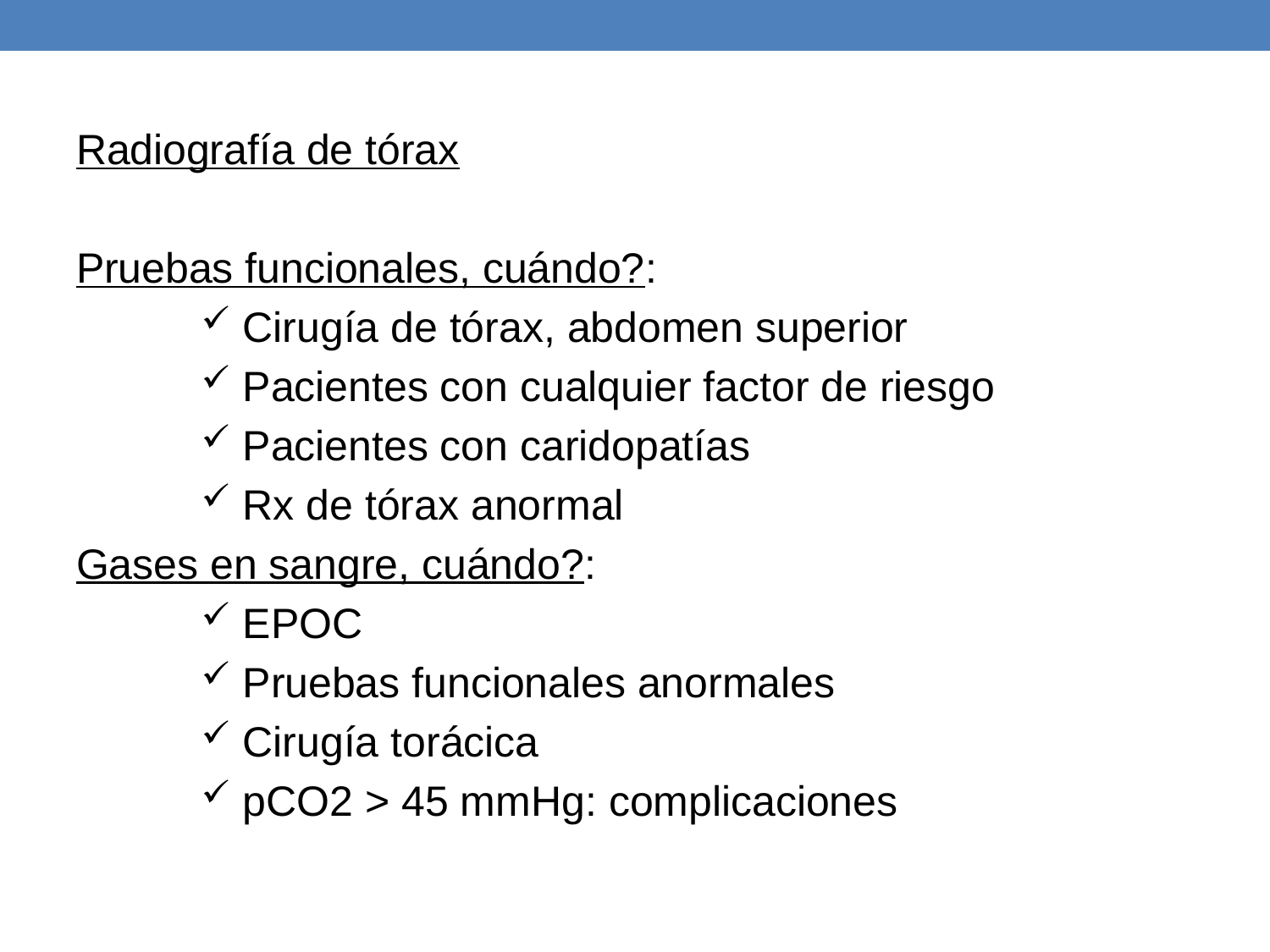

Radiografía de tórax

Pruebas funcionales, cuándo?:
 Cirugía de tórax, abdomen superior
 Pacientes con cualquier factor de riesgo
 Pacientes con caridopatías
 Rx de tórax anormal
Gases en sangre, cuándo?:
 EPOC
 Pruebas funcionales anormales
 Cirugía torácica
 pCO2 > 45 mmHg: complicaciones